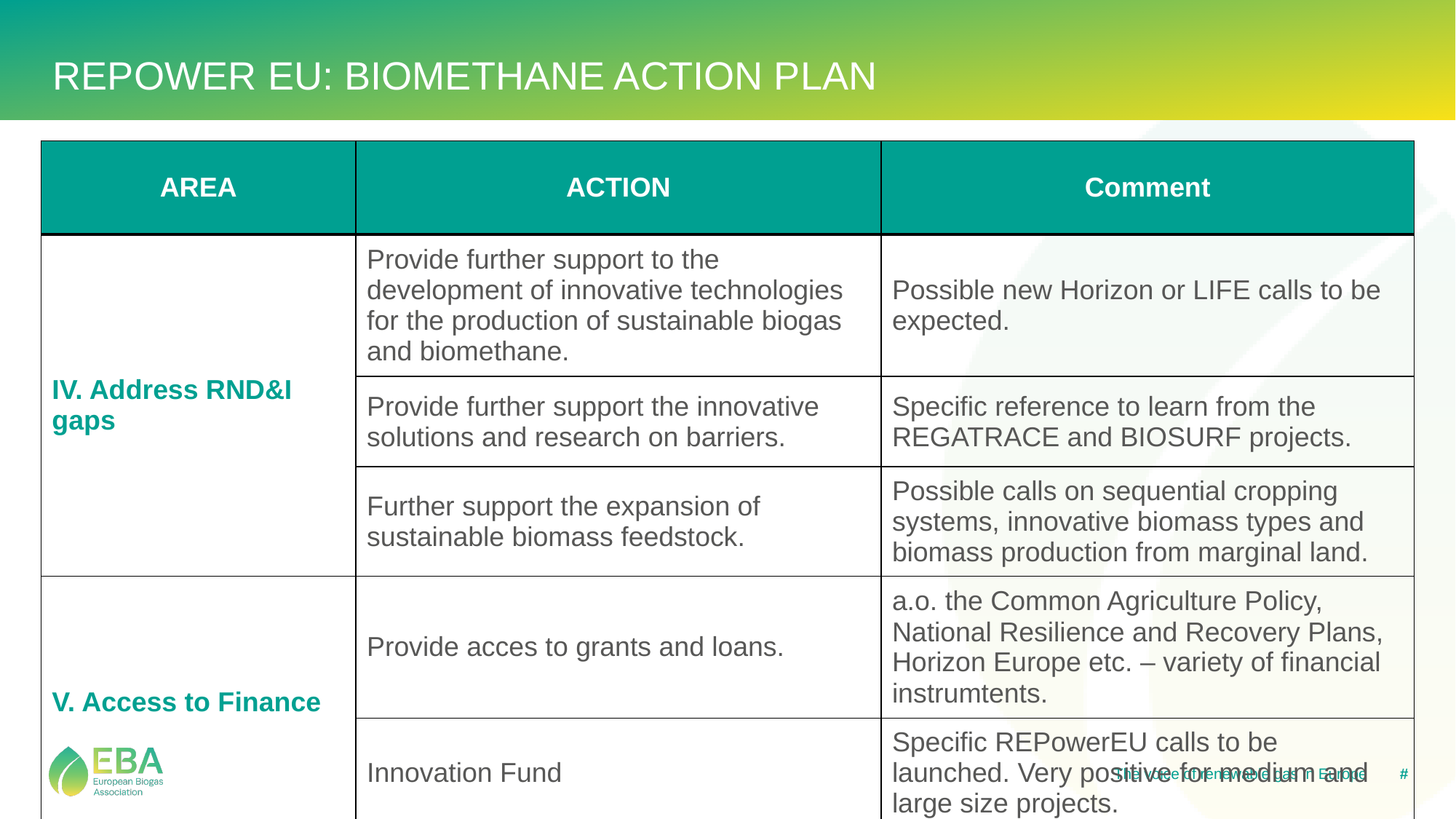

REPOWER EU: BIOMETHANE ACTION PLAN
| AREA | ACTION | Comment |
| --- | --- | --- |
| IV. Address RND&I gaps | Provide further support to the development of innovative technologies for the production of sustainable biogas and biomethane. | Possible new Horizon or LIFE calls to be expected. |
|  | Provide further support the innovative solutions and research on barriers. | Specific reference to learn from the REGATRACE and BIOSURF projects. |
|  | Further support the expansion of sustainable biomass feedstock. | Possible calls on sequential cropping systems, innovative biomass types and biomass production from marginal land. |
| V. Access to Finance | Provide acces to grants and loans. | a.o. the Common Agriculture Policy, National Resilience and Recovery Plans, Horizon Europe etc. – variety of financial instrumtents. |
|  | Innovation Fund | Specific REPowerEU calls to be launched. Very positive for medium and large size projects. |